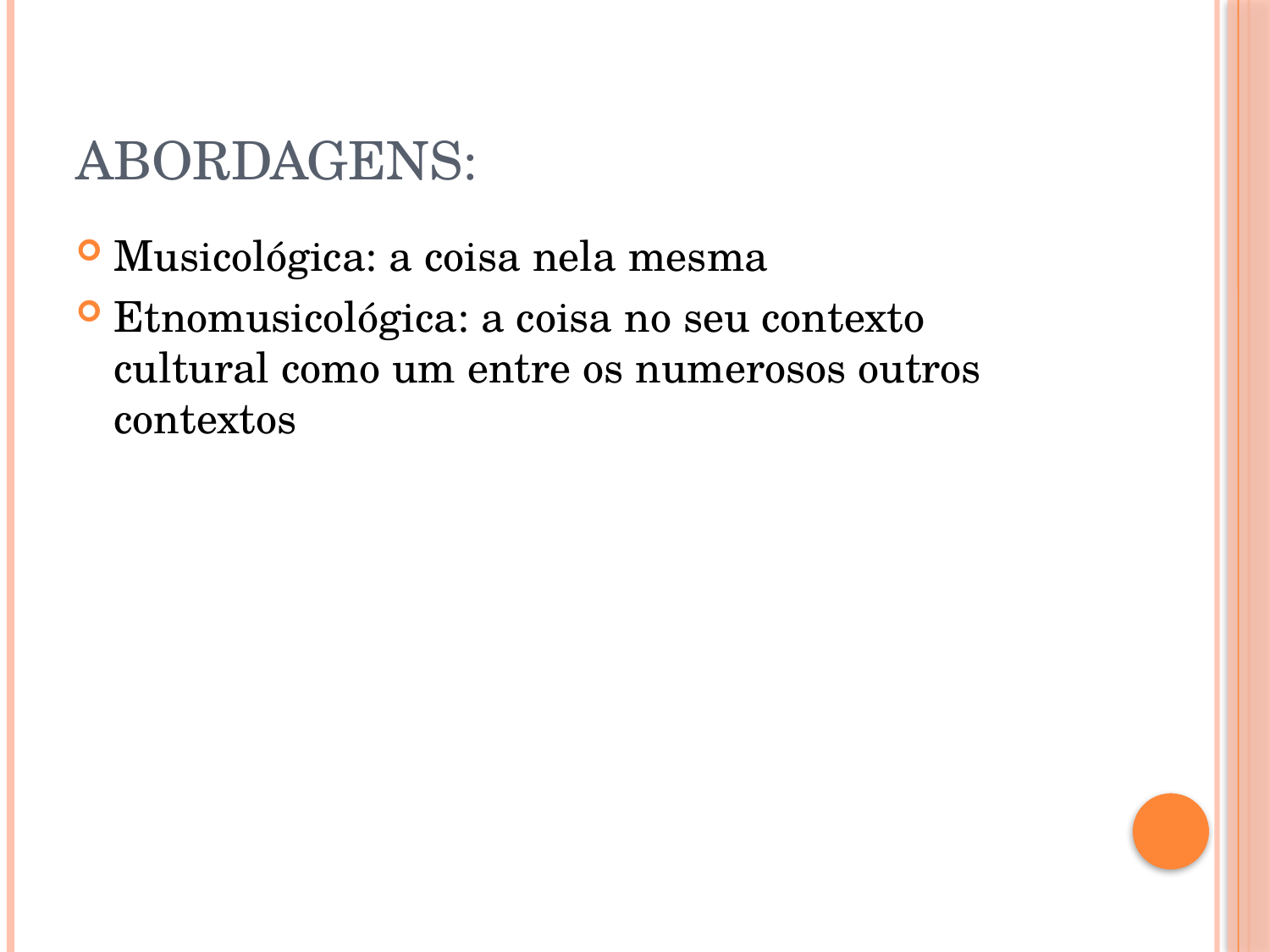

# Abordagens:
Musicológica: a coisa nela mesma
Etnomusicológica: a coisa no seu contexto cultural como um entre os numerosos outros contextos